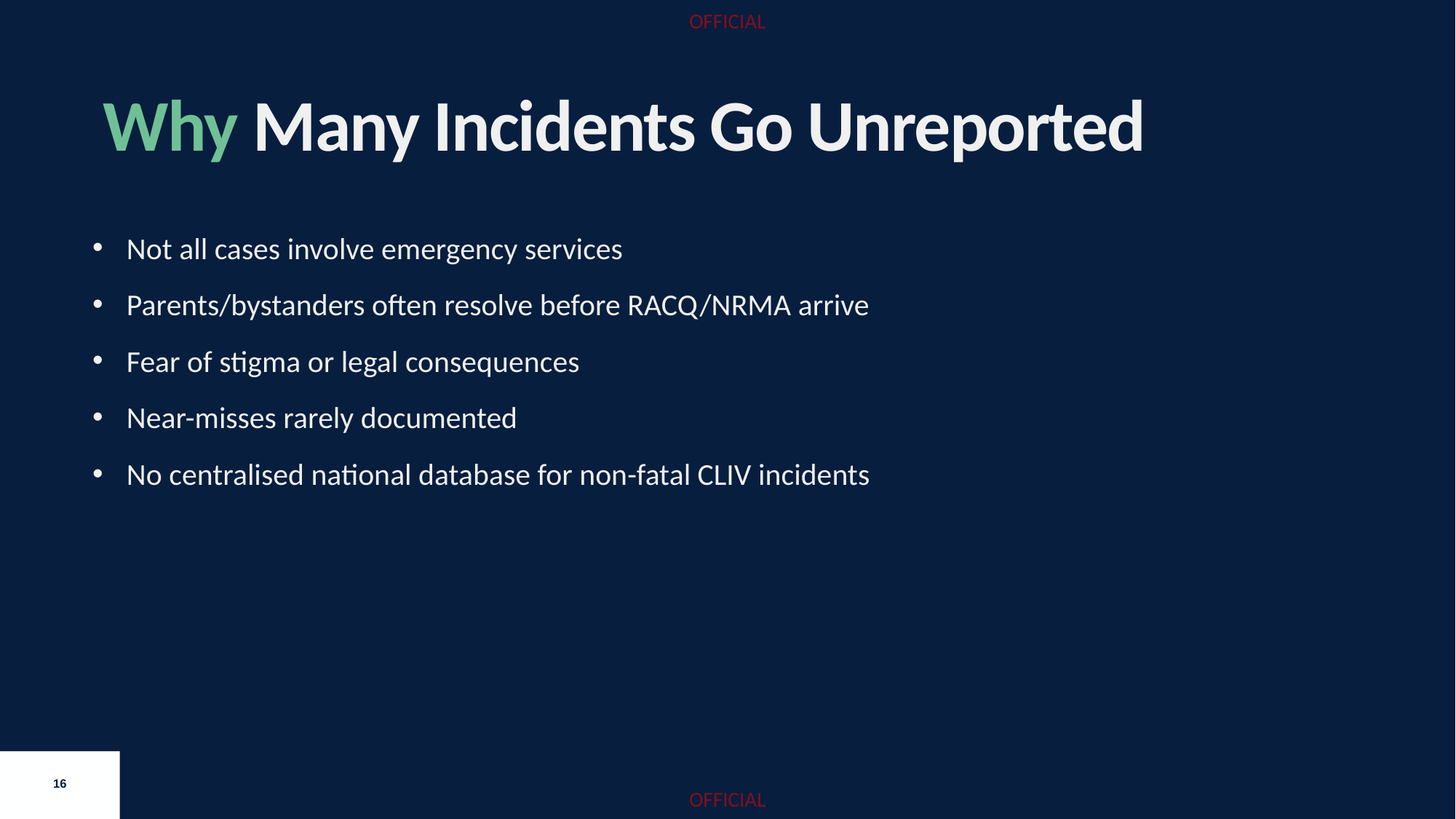

Why Many Incidents Go Unreported
Not all cases involve emergency services
Parents/bystanders often resolve before RACQ/NRMA arrive
Fear of stigma or legal consequences
Near-misses rarely documented
No centralised national database for non-fatal CLIV incidents